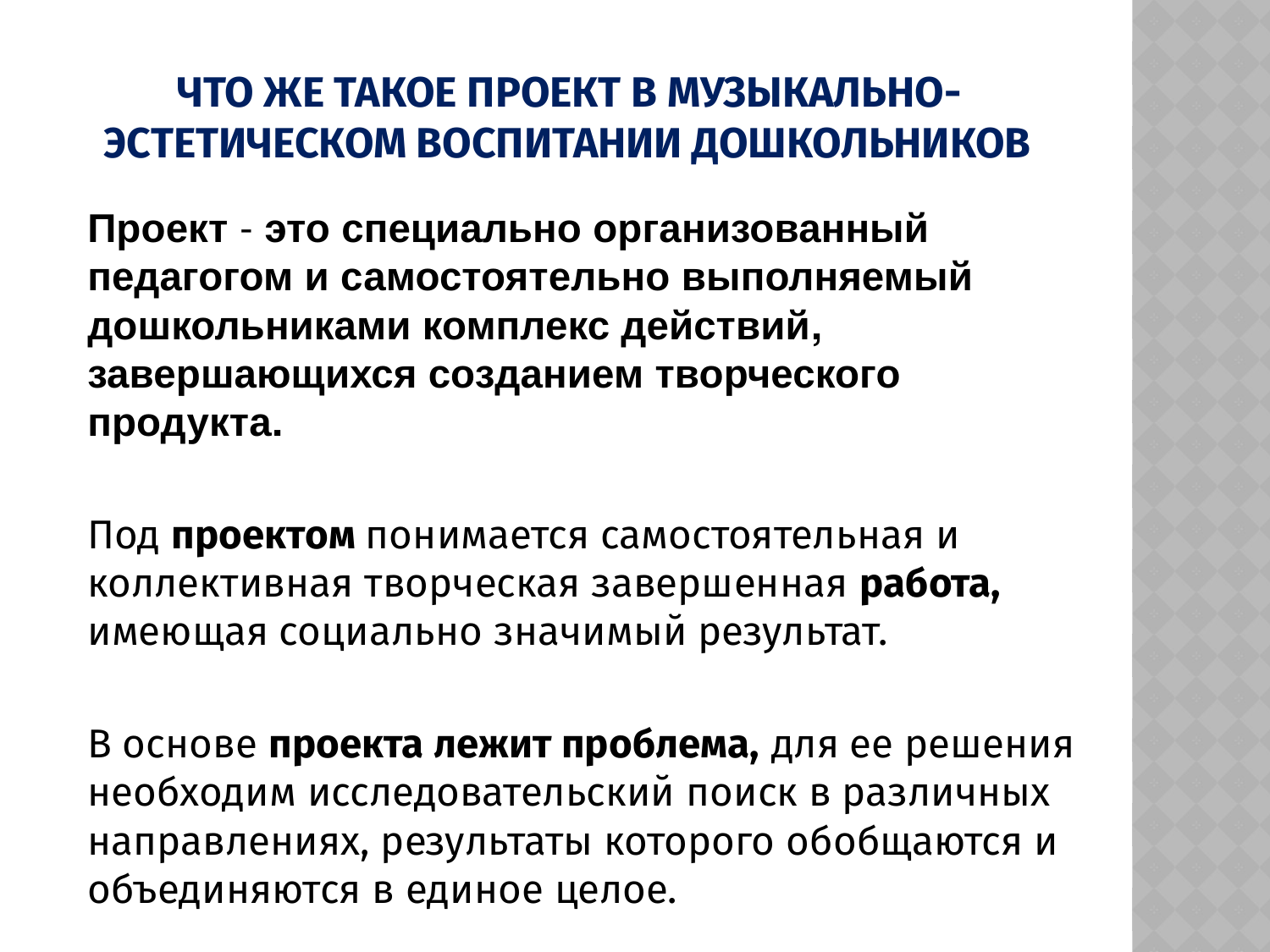

# Что же такое проект в музыкально-эстетическом воспитании дошкольников
Проект - это специально организованный педагогом и самостоятельно выполняемый дошкольниками комплекс действий, завершающихся созданием творческого продукта.
Под проектом понимается самостоятельная и коллективная творческая завершенная работа, имеющая социально значимый результат.
В основе проекта лежит проблема, для ее решения необходим исследовательский поиск в различных направлениях, результаты которого обобщаются и объединяются в единое целое.